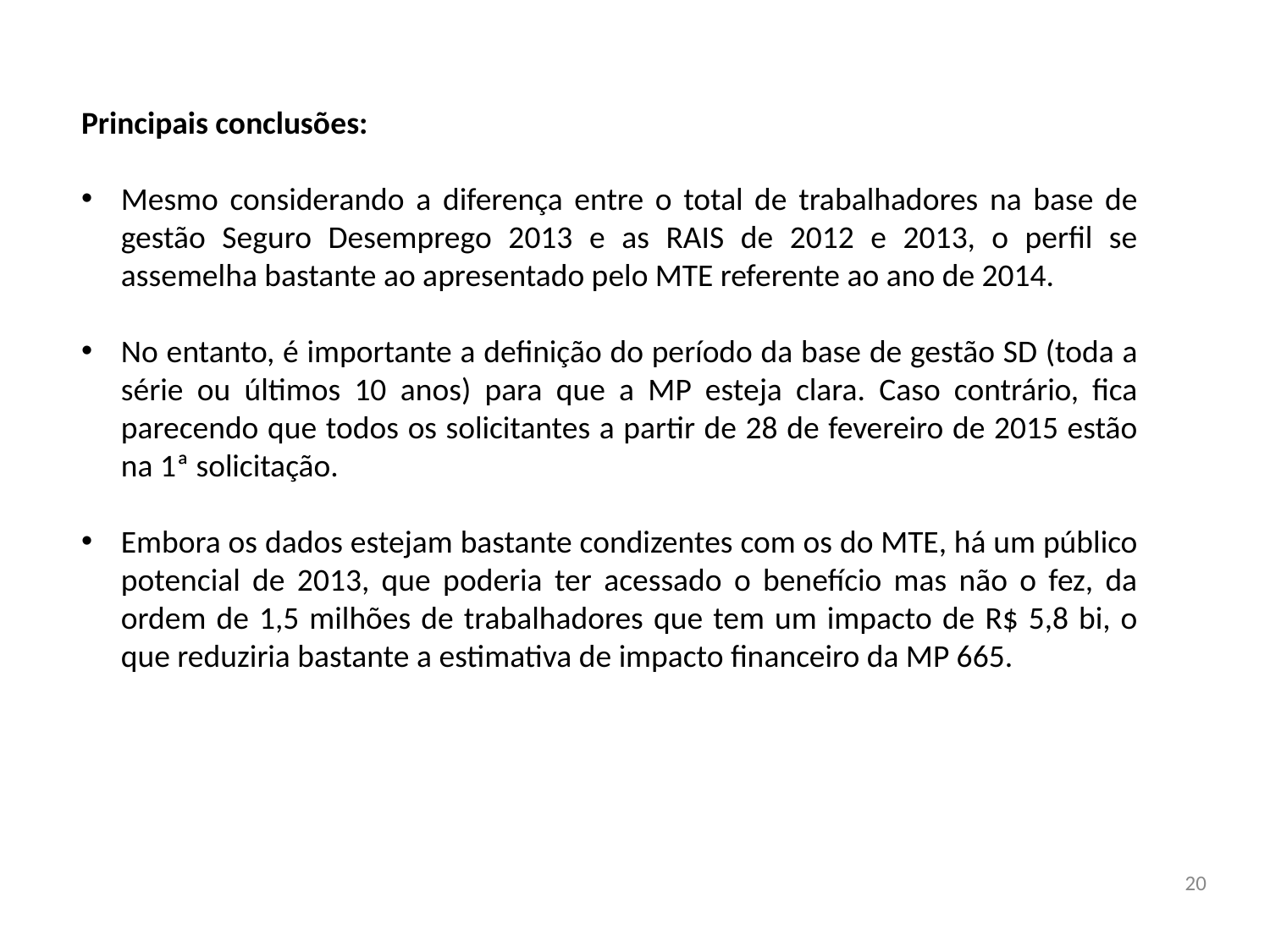

Principais conclusões:

Mesmo considerando a diferença entre o total de trabalhadores na base de gestão Seguro Desemprego 2013 e as RAIS de 2012 e 2013, o perfil se assemelha bastante ao apresentado pelo MTE referente ao ano de 2014.

No entanto, é importante a definição do período da base de gestão SD (toda a série ou últimos 10 anos) para que a MP esteja clara. Caso contrário, fica parecendo que todos os solicitantes a partir de 28 de fevereiro de 2015 estão na 1ª solicitação.

Embora os dados estejam bastante condizentes com os do MTE, há um público potencial de 2013, que poderia ter acessado o benefício mas não o fez, da ordem de 1,5 milhões de trabalhadores que tem um impacto de R$ 5,8 bi, o que reduziria bastante a estimativa de impacto financeiro da MP 665.
20